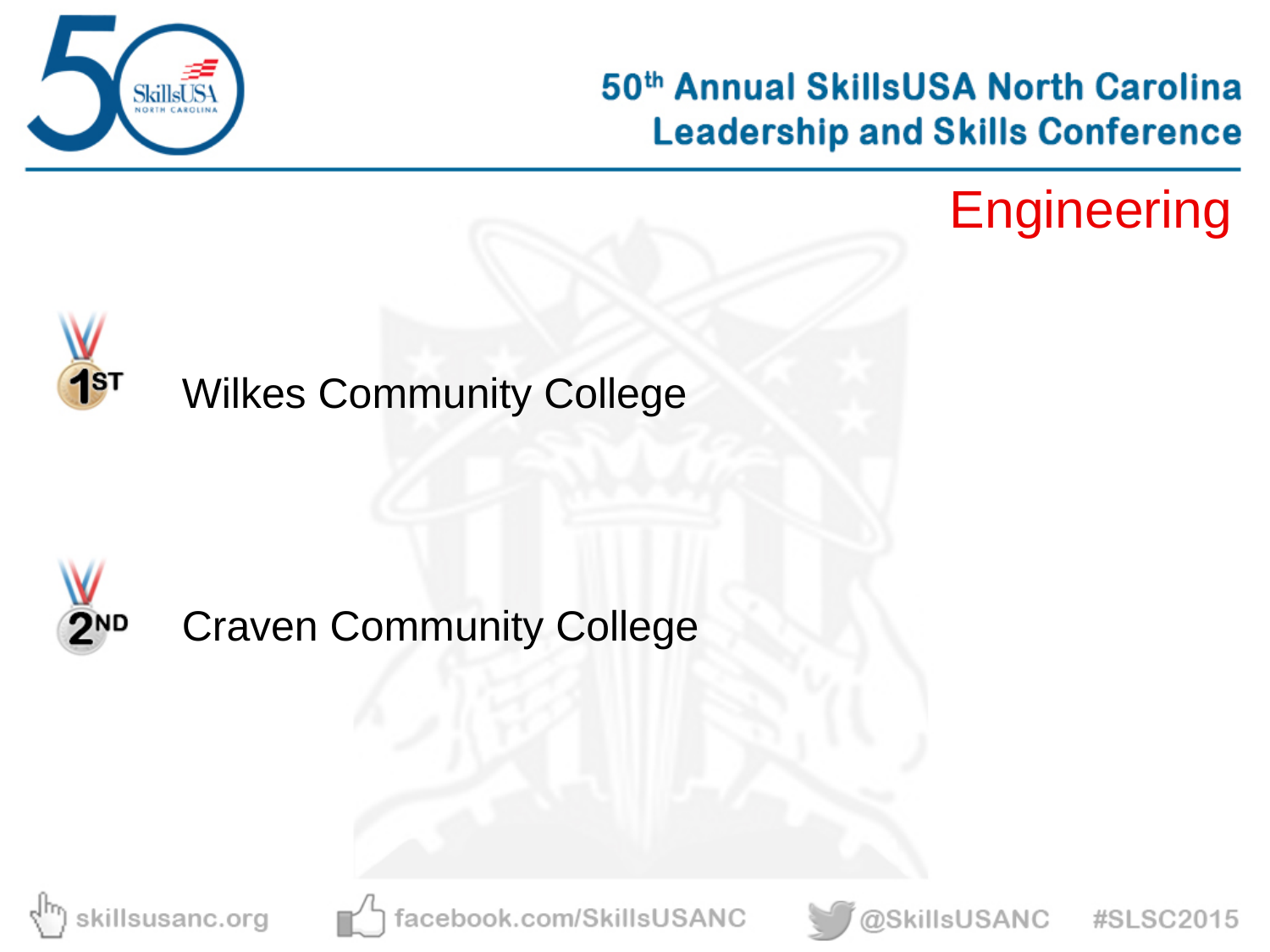

Engineering

Wilkes Community College
Craven Community College